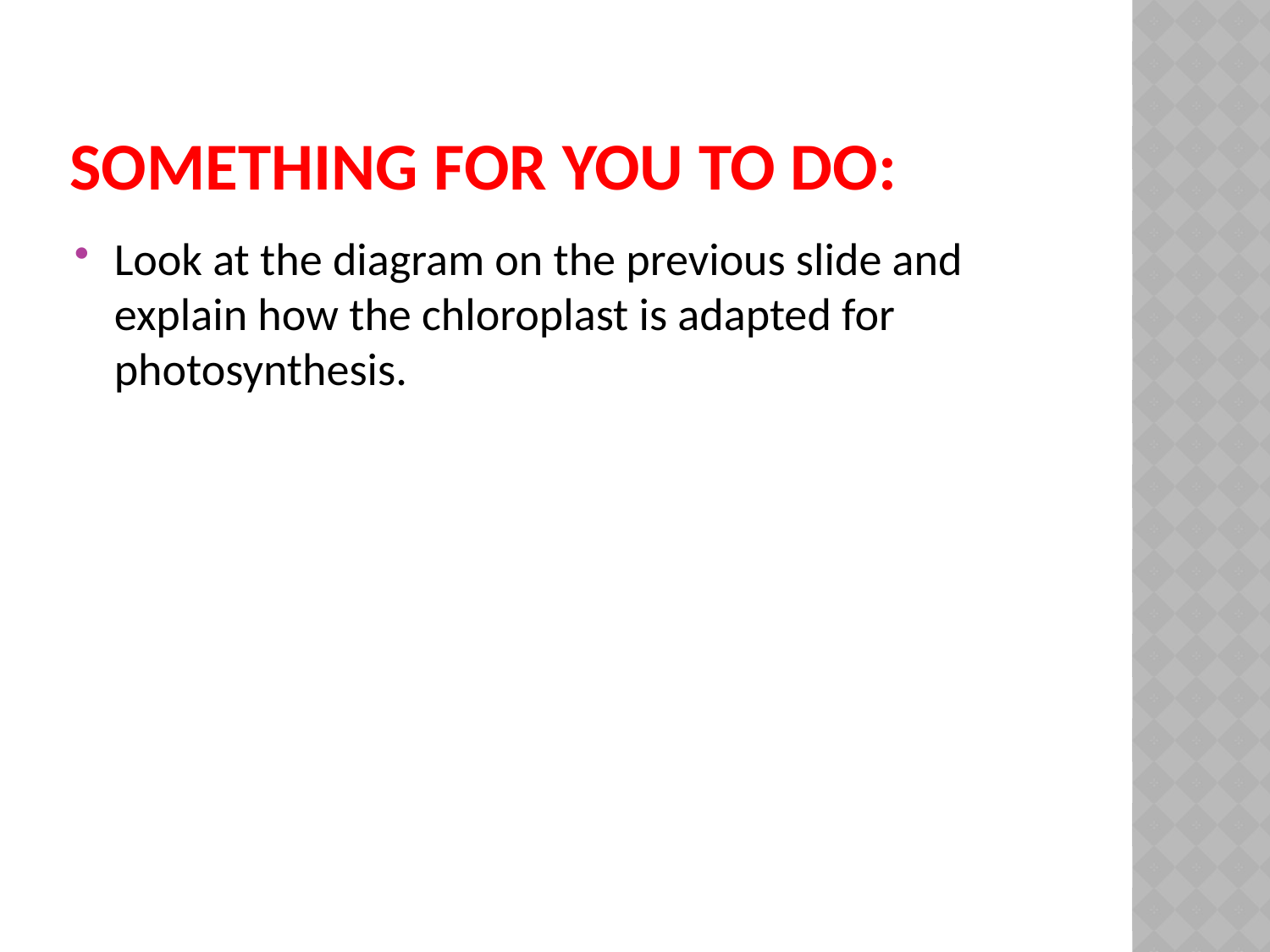

# Something for you to do:
Look at the diagram on the previous slide and explain how the chloroplast is adapted for photosynthesis.